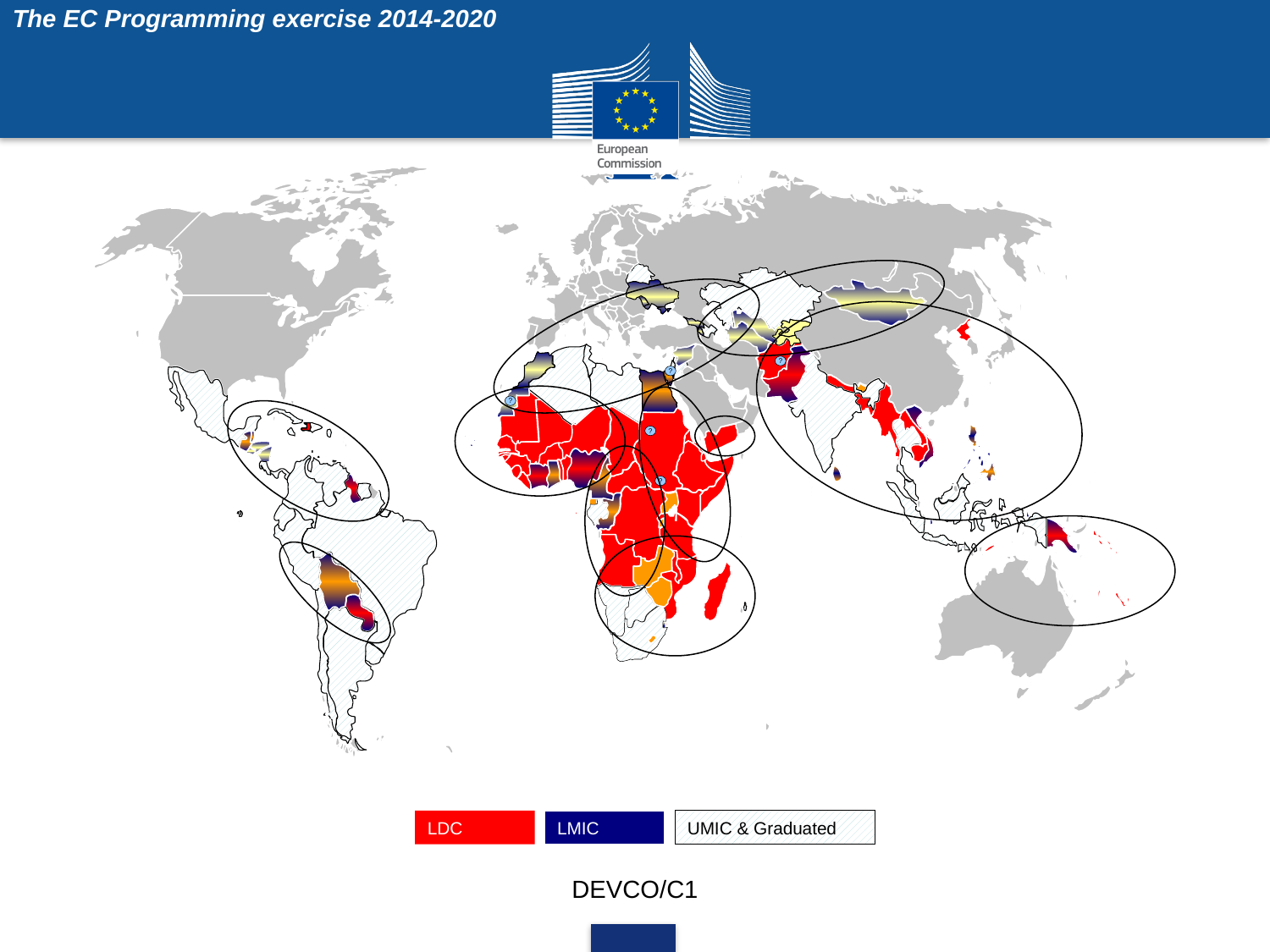

The EC Programming exercise 2014-2020

?

?

?

?

?

LDC
LMIC
UMIC & Graduated
DEVCO/C1